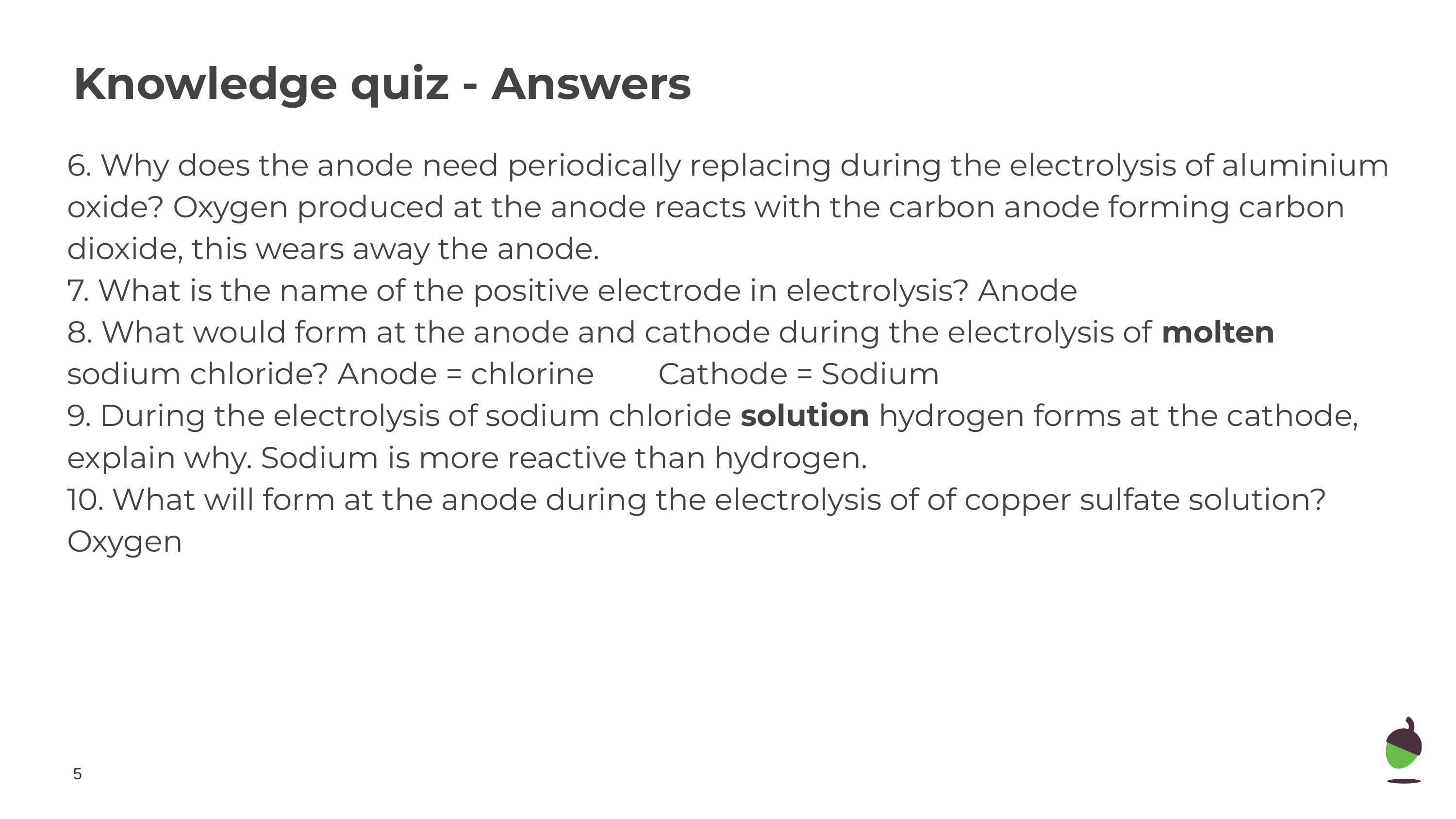

# Knowledge quiz - Answers

6. Why does the anode need periodically replacing during the electrolysis of aluminium oxide? Oxygen produced at the anode reacts with the carbon anode forming carbon dioxide, this wears away the anode.
7. What is the name of the positive electrode in electrolysis? Anode
8. What would form at the anode and cathode during the electrolysis of molten sodium chloride? Anode = chlorine        Cathode = Sodium
9. During the electrolysis of sodium chloride solution hydrogen forms at the cathode, explain why. Sodium is more reactive than hydrogen.
10. What will form at the anode during the electrolysis of of copper sulfate solution? Oxygen

5